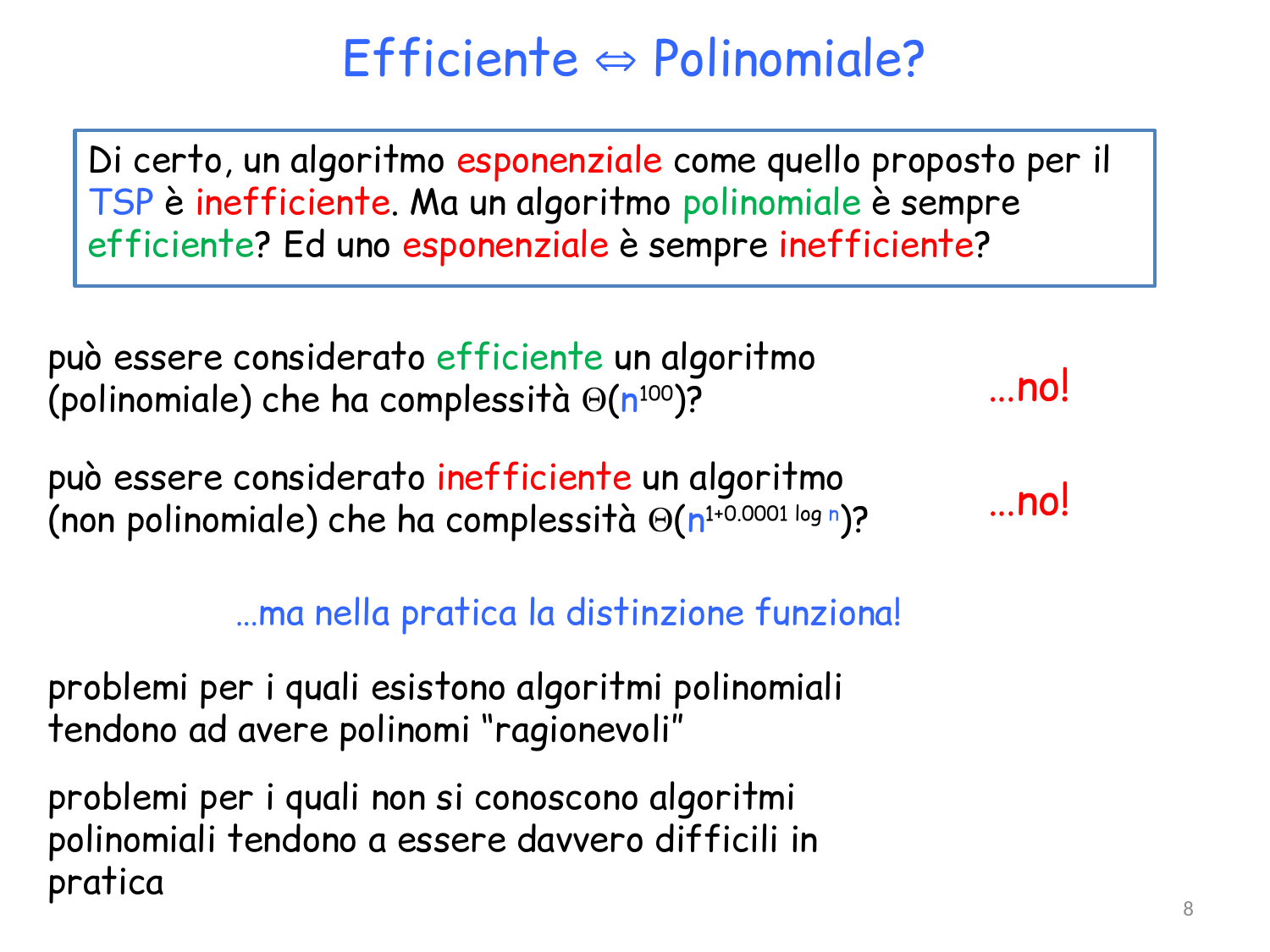

# Efficiente ⇔ Polinomiale?
Di certo, un algoritmo esponenziale come quello proposto per il TSP è inefficiente. Ma un algoritmo polinomiale è sempre efficiente? Ed uno esponenziale è sempre inefficiente?
può essere considerato efficiente un algoritmo (polinomiale) che ha complessità Θ(n100)?
…no!
può essere considerato inefficiente un algoritmo (non polinomiale) che ha complessità Θ(n1+0.0001 log n)?
…no!
…ma nella pratica la distinzione funziona!
problemi per i quali esistono algoritmi polinomiali tendono ad avere polinomi “ragionevoli”
problemi per i quali non si conoscono algoritmi polinomiali tendono a essere davvero difficili in pratica
8